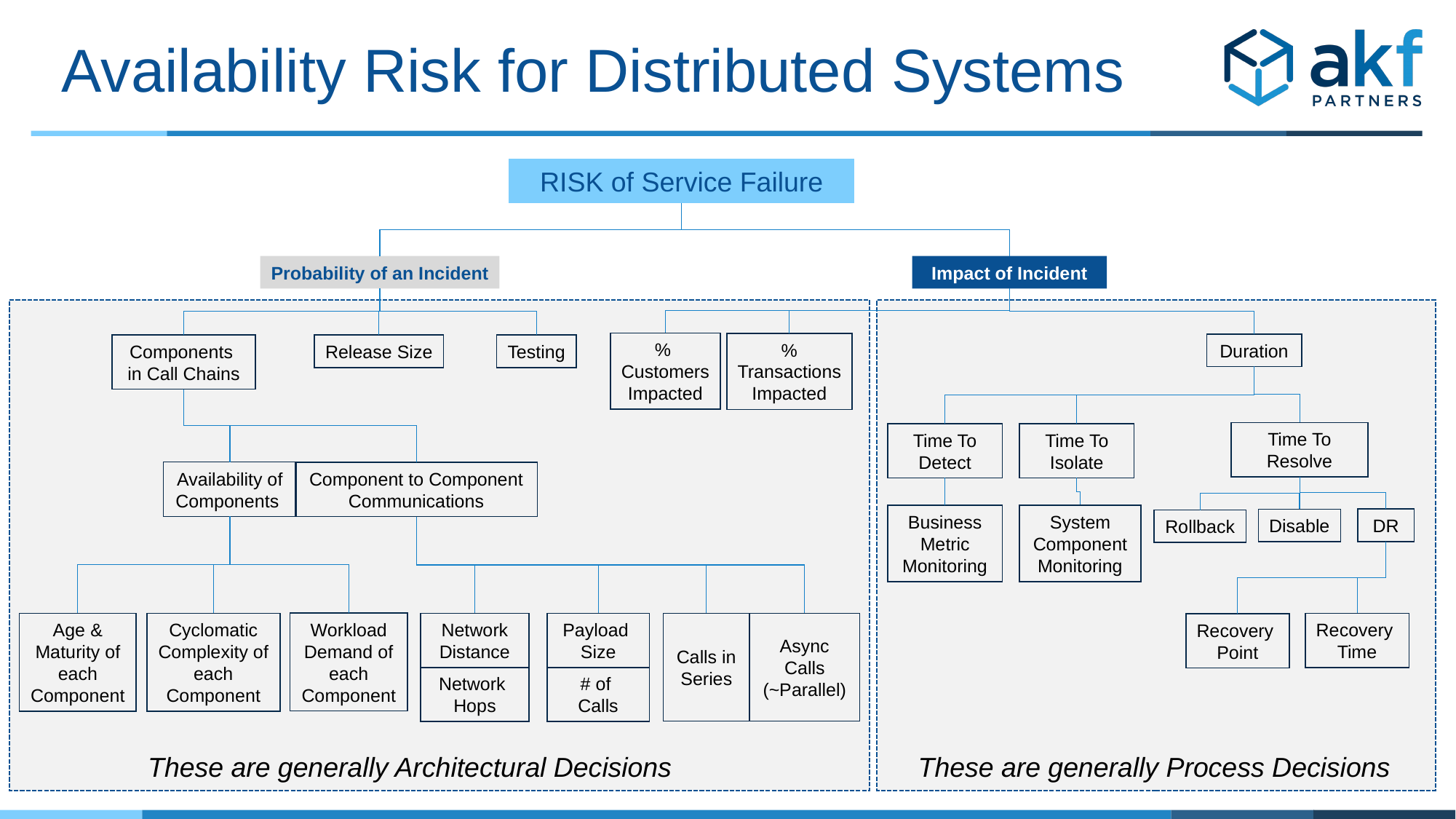

# Availability Risk for Distributed Systems
RISK of Service Failure
Probability of an Incident
Impact of Incident
Components
in Call Chains
Release Size
Testing
%
Customers
Impacted
%
Transactions
Impacted
Duration

Time To Resolve
Time To Detect
Availability of Components
Component to Component Communications
Time To Isolate
DR
Recovery
Point
Disable
Rollback
Business Metric Monitoring
System Component Monitoring
Age & Maturity of each Component
Cyclomatic Complexity of each Component
Calls in Series
Payload
Size
Async Calls (~Parallel)
Network Distance
# of Calls
Network
Hops
Workload Demand of each Component
Recovery
Time
These are generally Architectural Decisions
These are generally Process Decisions